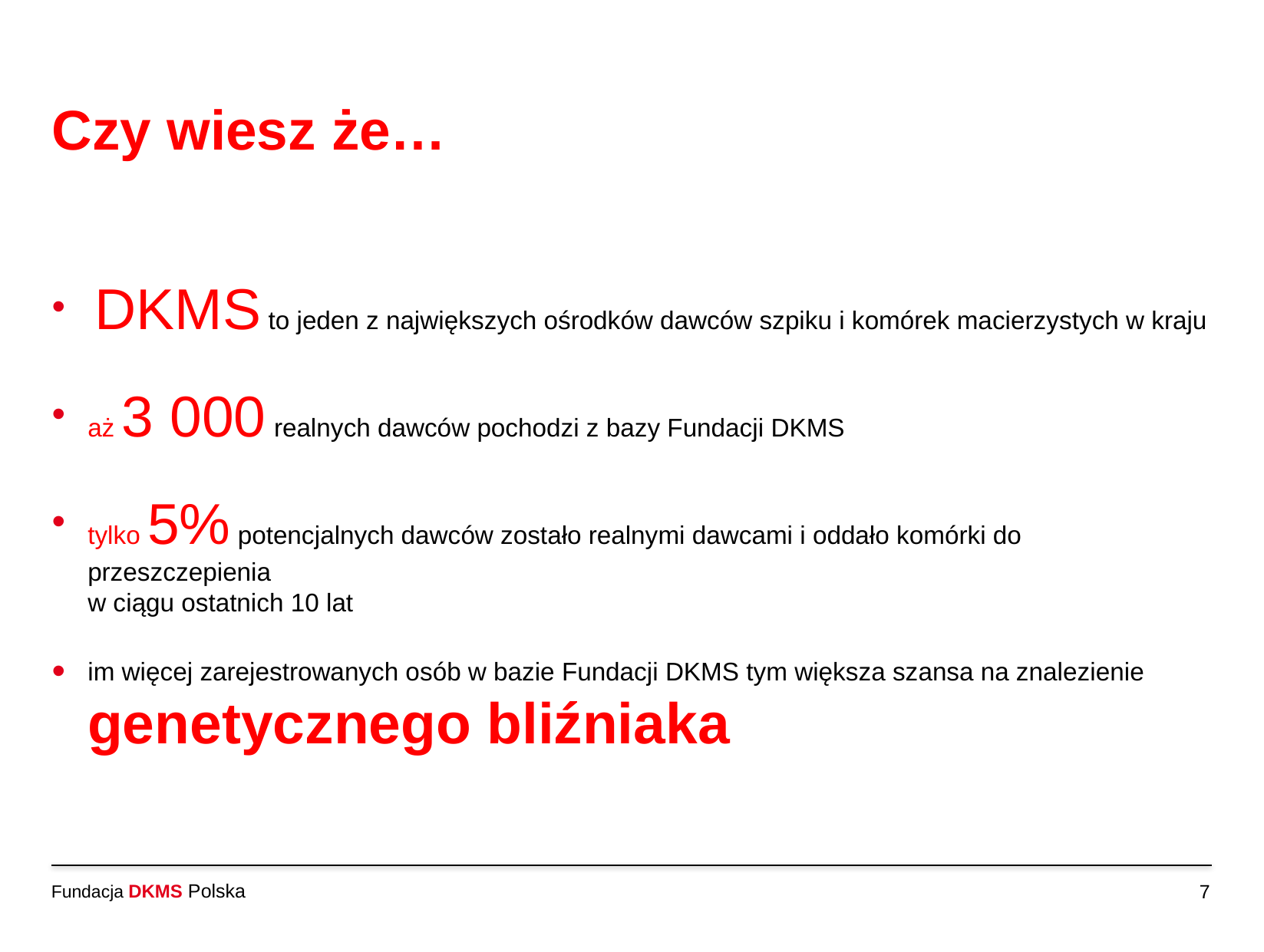

# Czy wiesz że…
 DKMS to jeden z największych ośrodków dawców szpiku i komórek macierzystych w kraju
aż 3 000 realnych dawców pochodzi z bazy Fundacji DKMS
tylko 5% potencjalnych dawców zostało realnymi dawcami i oddało komórki do przeszczepienia
w ciągu ostatnich 10 lat
im więcej zarejestrowanych osób w bazie Fundacji DKMS tym większa szansa na znalezienie
genetycznego bliźniaka

7